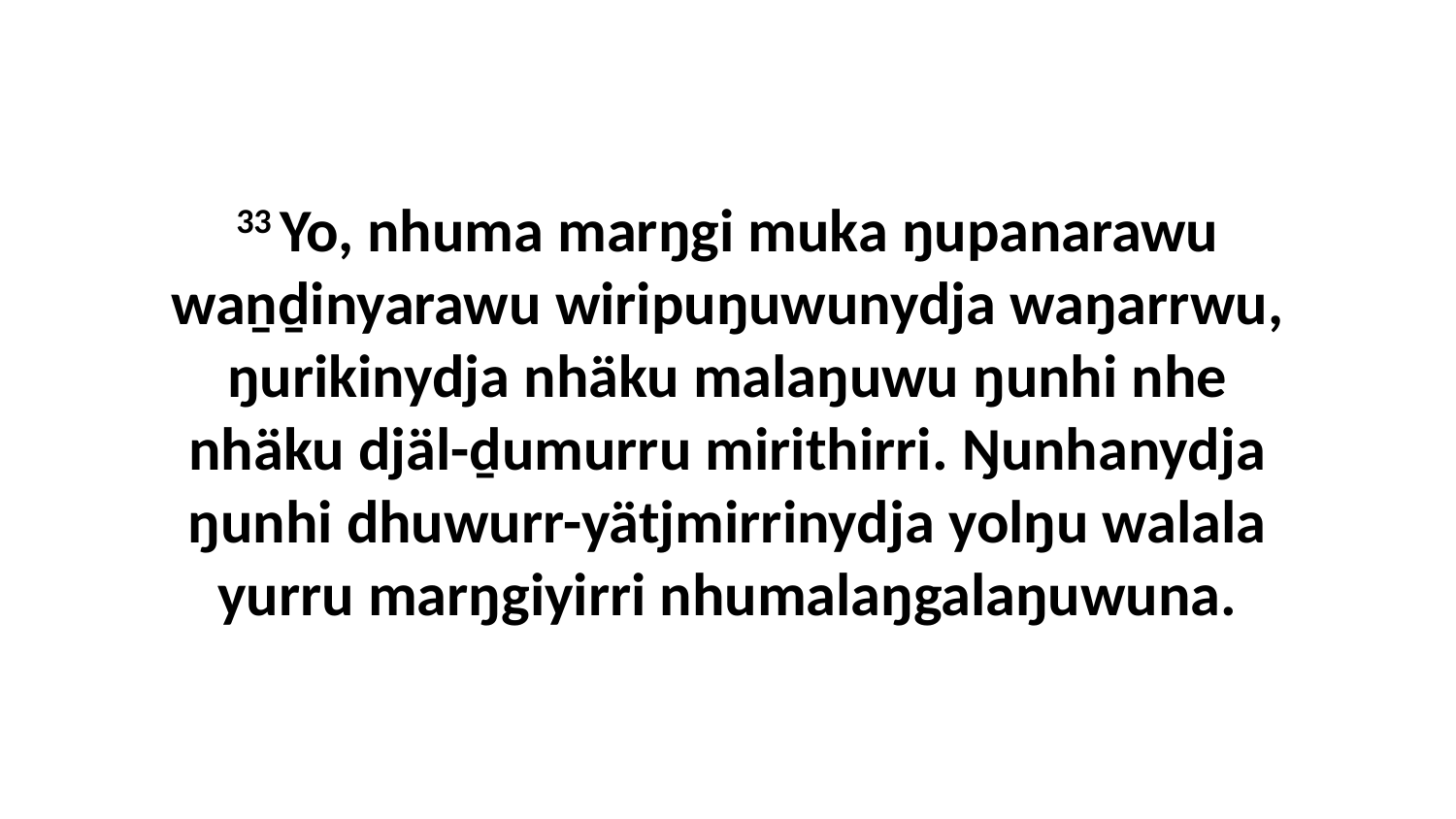

33 Yo, nhuma marŋgi muka ŋupanarawu waṉḏinyarawu wiripuŋuwunydja waŋarrwu, ŋurikinydja nhäku malaŋuwu ŋunhi nhe nhäku djäl-ḏumurru mirithirri. Ŋunhanydja ŋunhi dhuwurr-yätjmirrinydja yolŋu walala yurru marŋgiyirri nhumalaŋgalaŋuwuna.